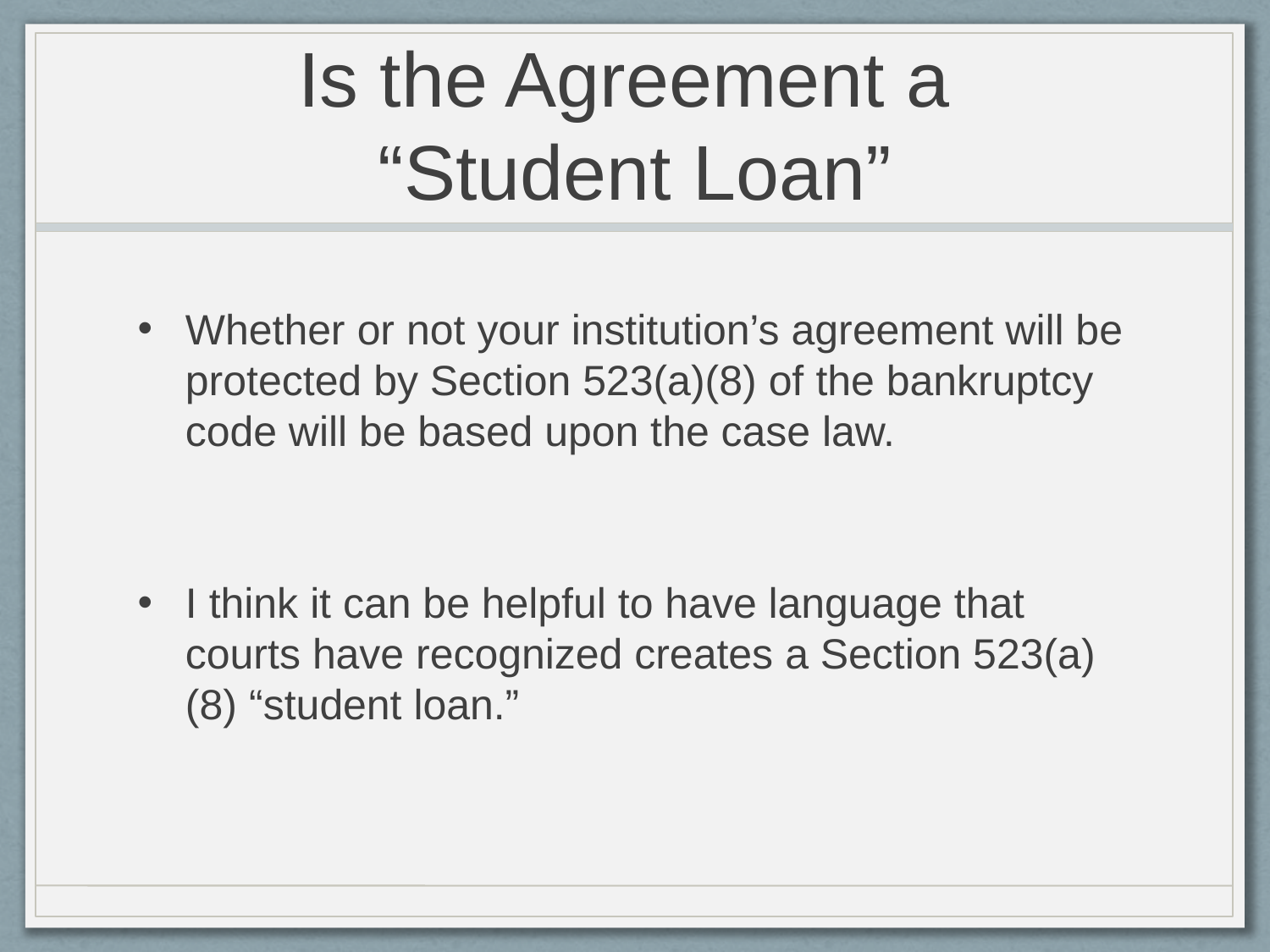

# Is the Agreement a “Student Loan”
Whether or not your institution’s agreement will be protected by Section 523(a)(8) of the bankruptcy code will be based upon the case law.

I think it can be helpful to have language that courts have recognized creates a Section 523(a)(8) “student loan.”